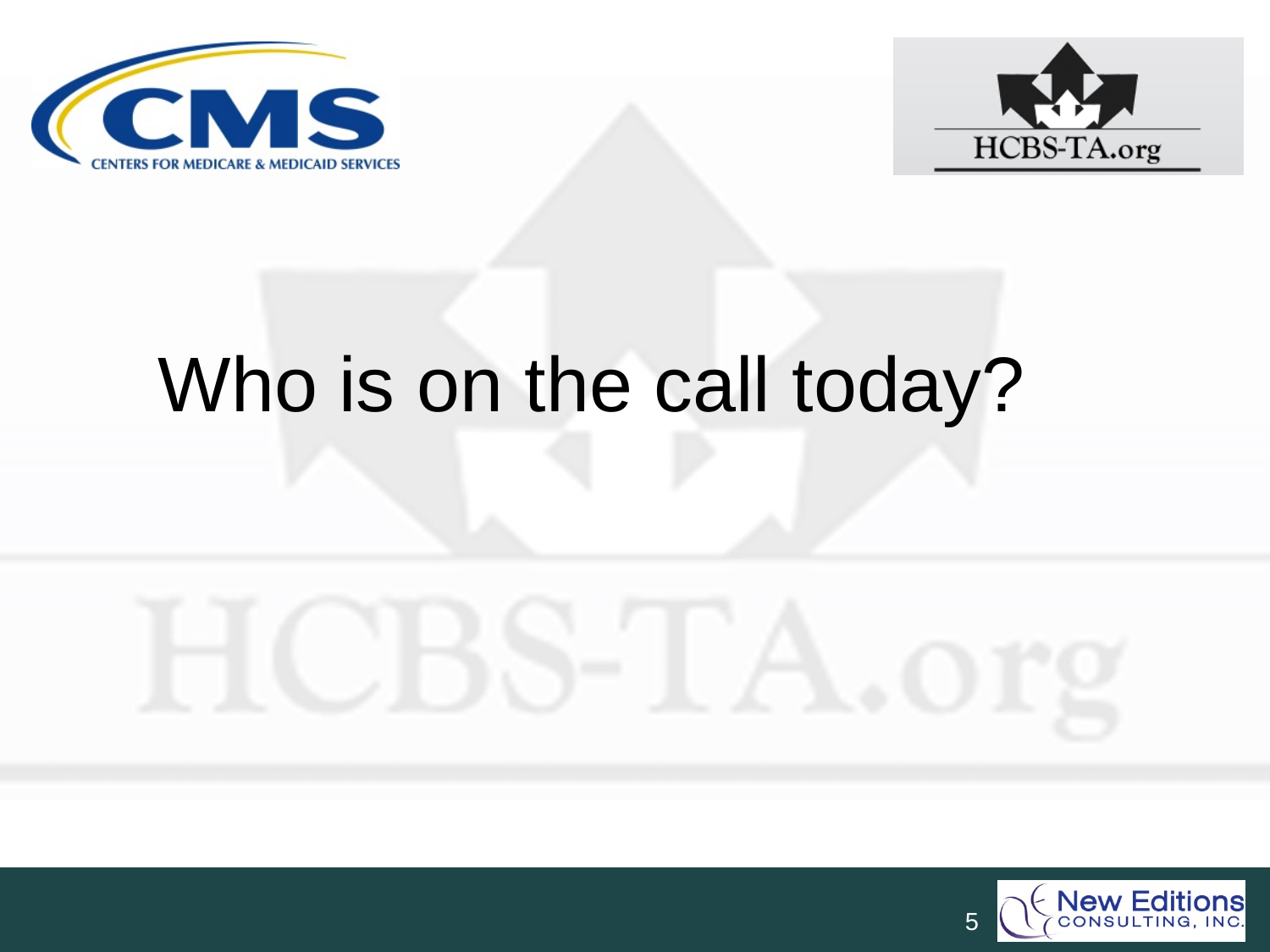

# Who is on the call today?
5